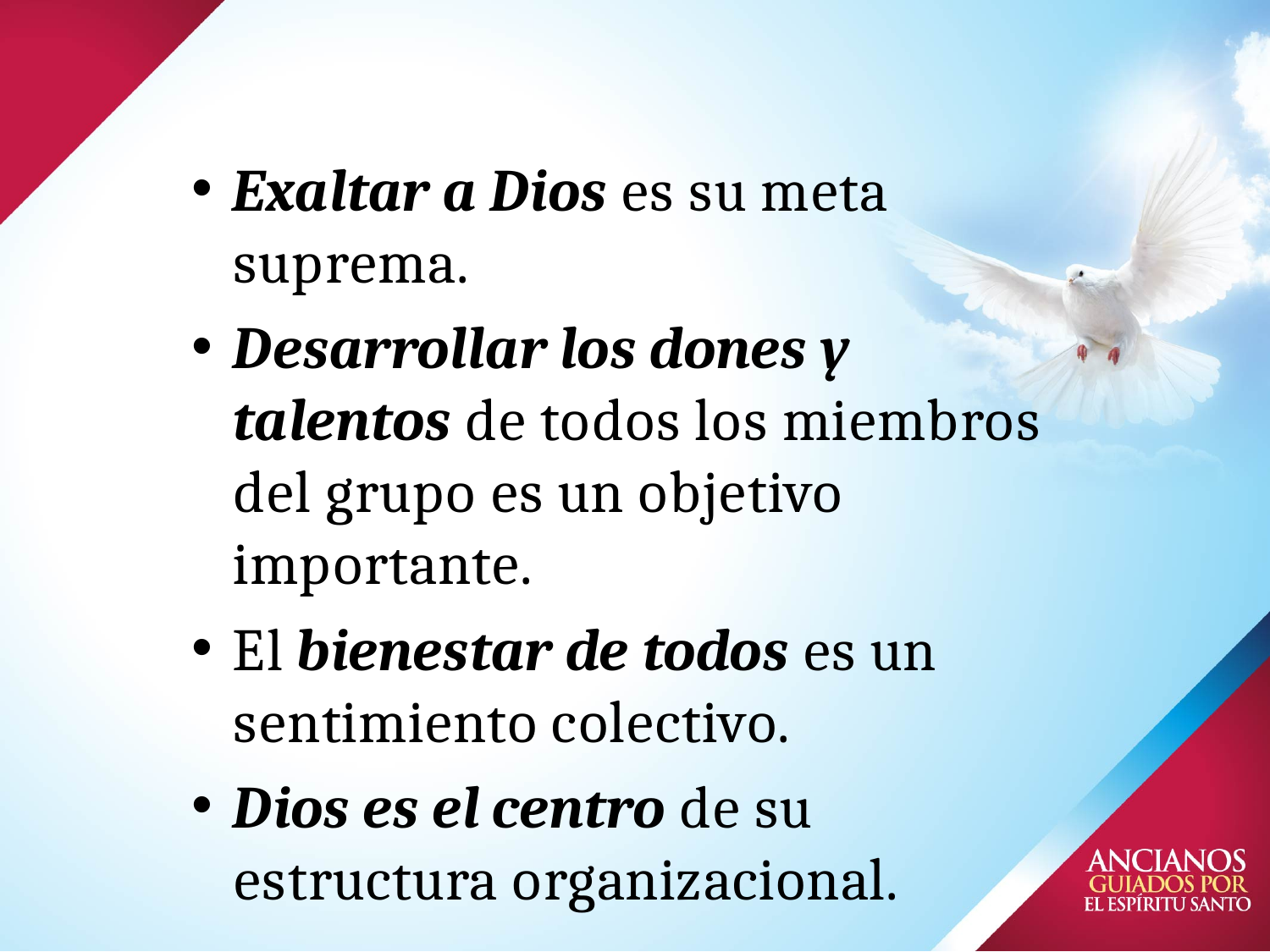

# Exaltar a Dios es su meta suprema.
Desarrollar los dones y talentos de todos los miembros del grupo es un objetivo importante.
El bienestar de todos es un sentimiento colectivo.
Dios es el centro de su estructura organizacional.